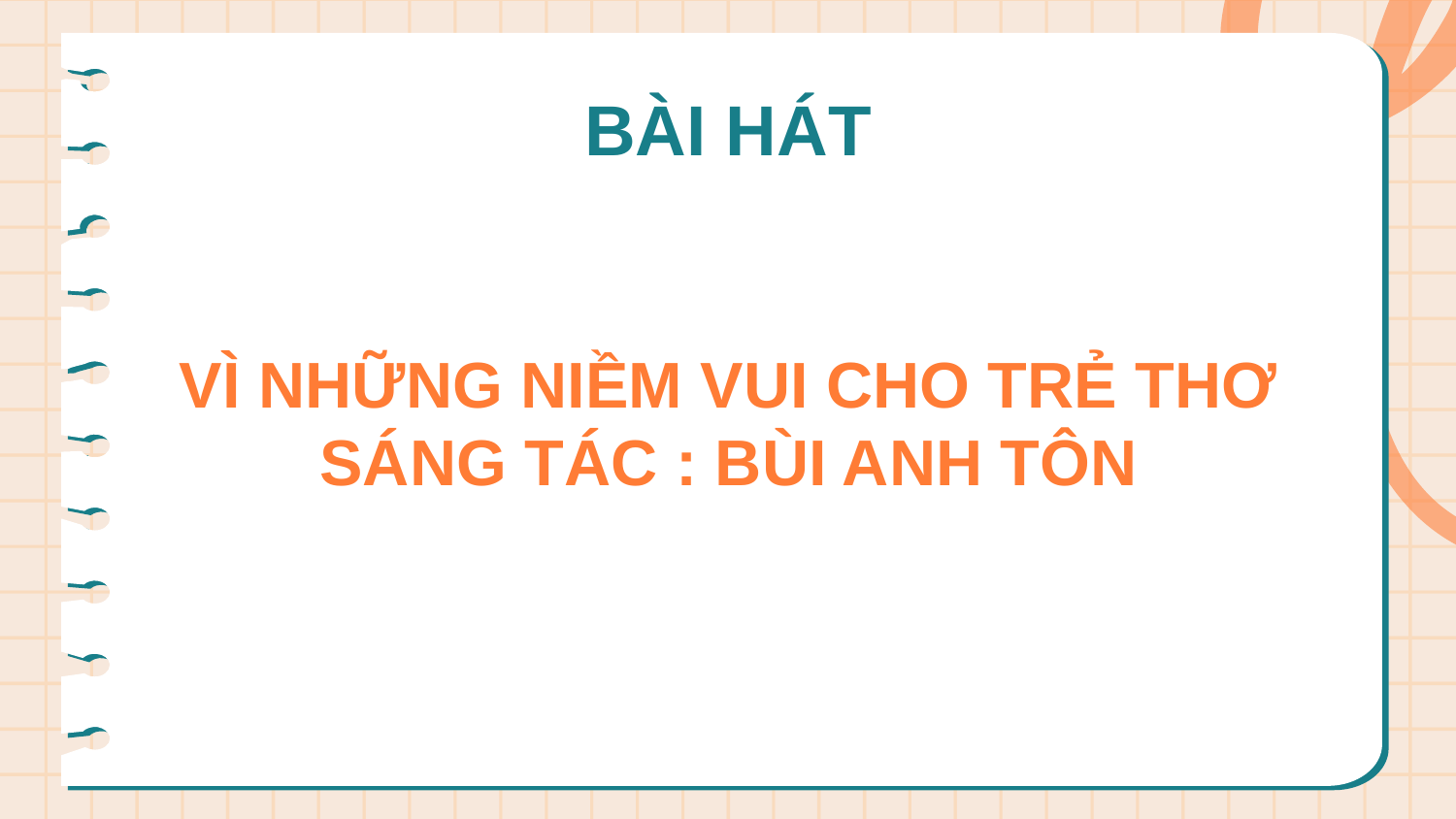

# BÀI HÁT
Vì những niềm vui cho trẻ thơ sáng tác : Bùi Anh Tôn